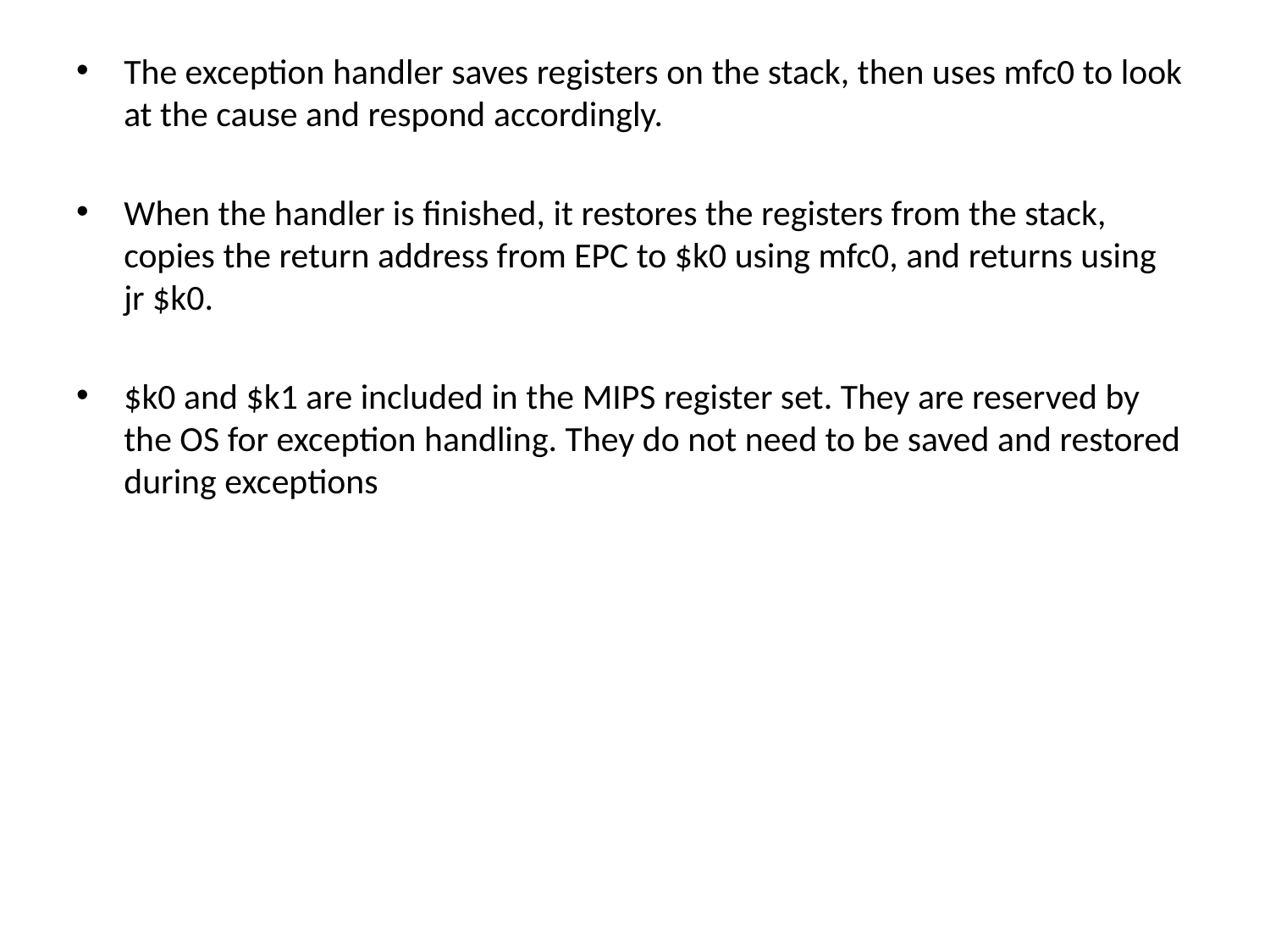

The exception handler saves registers on the stack, then uses mfc0 to look at the cause and respond accordingly.

When the handler is finished, it restores the registers from the stack, copies the return address from EPC to $k0 using mfc0, and returns using   jr $k0.

$k0 and $k1 are included in the MIPS register set. They are reserved by the OS for exception handling. They do not need to be saved and restored during exceptions